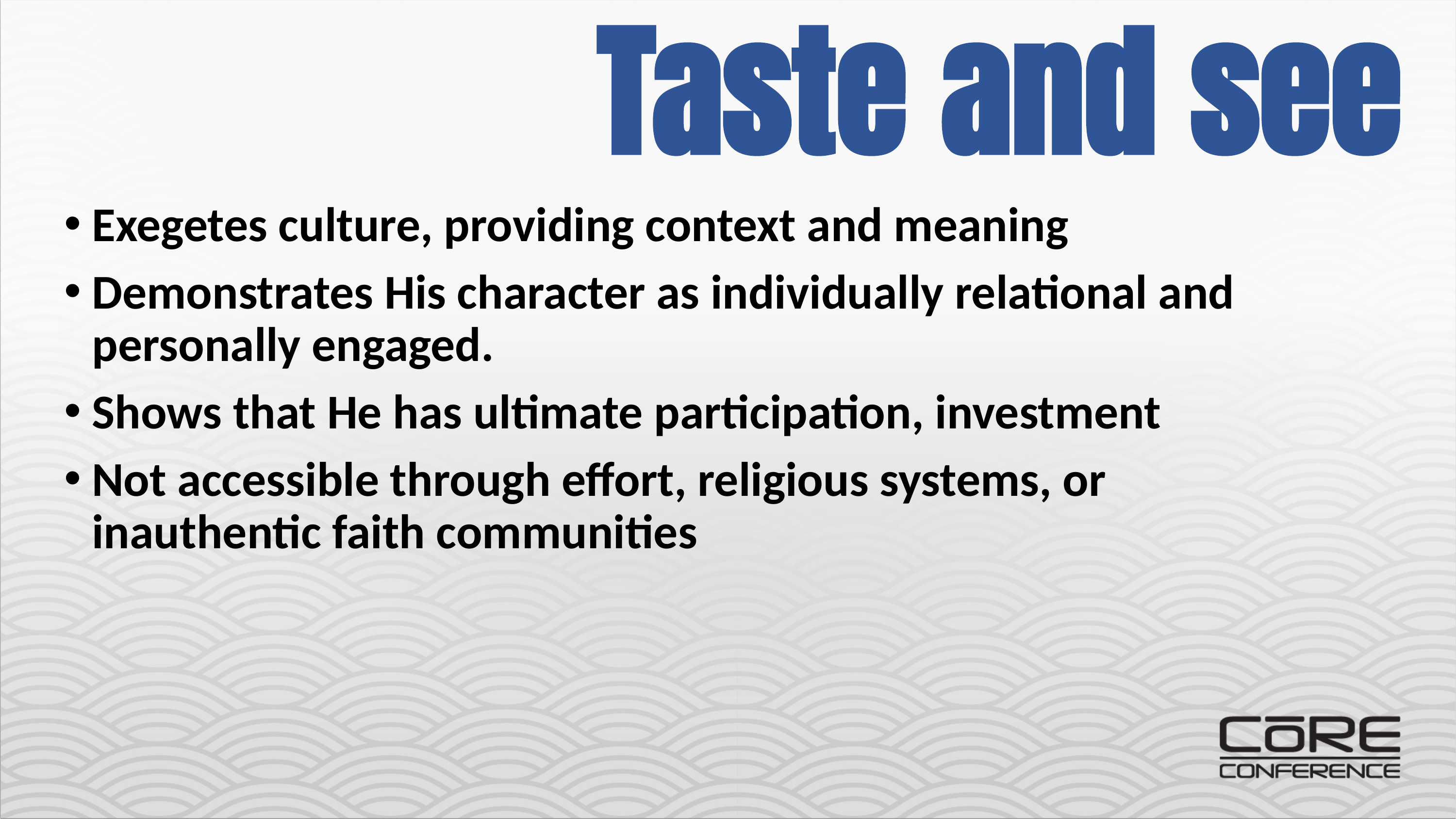

# Taste and see
Exegetes culture, providing context and meaning
Demonstrates His character as individually relational and personally engaged.
Shows that He has ultimate participation, investment
Not accessible through effort, religious systems, or inauthentic faith communities